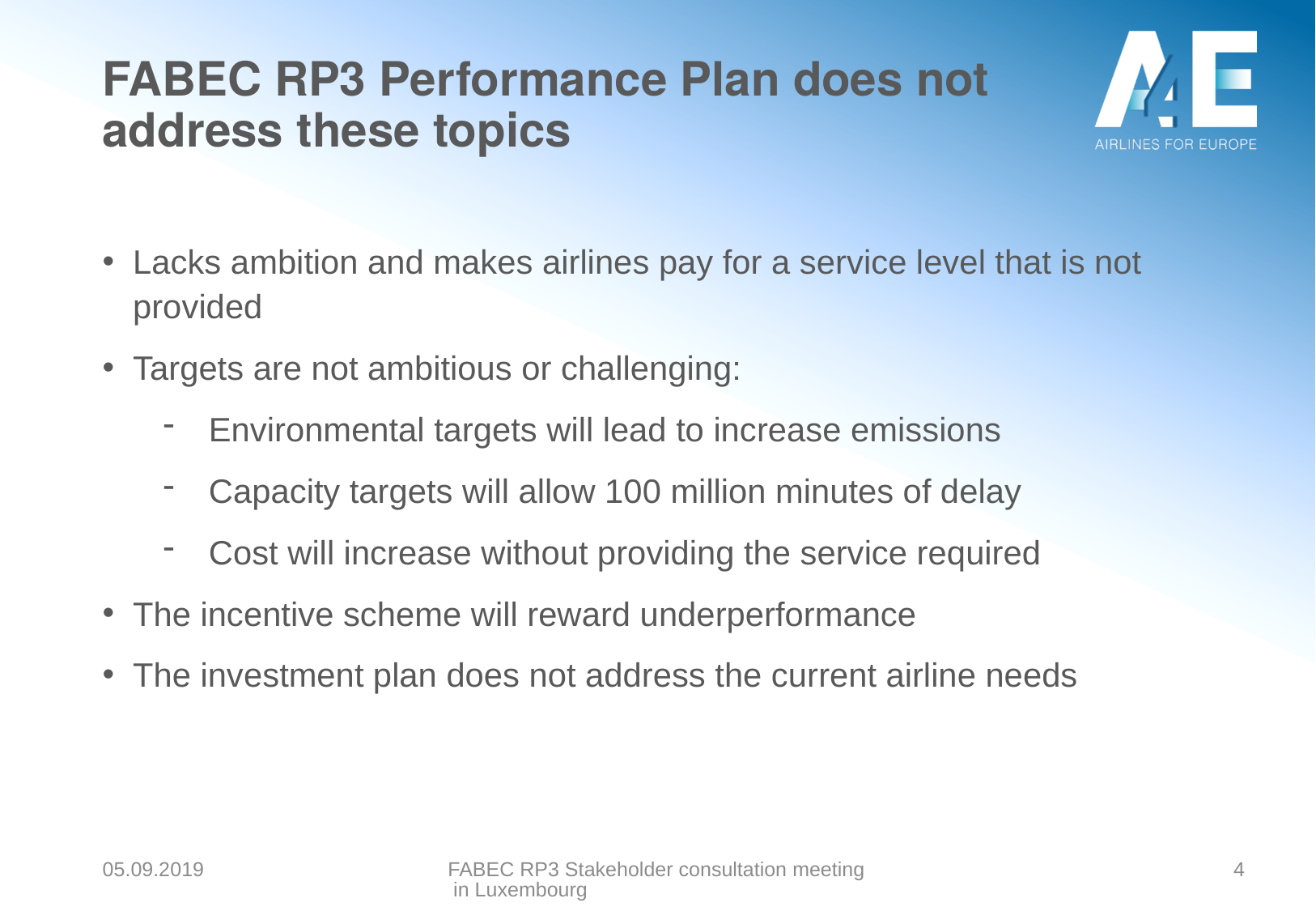

# FABEC RP3 Performance Plan does not address these topics
Lacks ambition and makes airlines pay for a service level that is not provided
Targets are not ambitious or challenging:
Environmental targets will lead to increase emissions
Capacity targets will allow 100 million minutes of delay
Cost will increase without providing the service required
The incentive scheme will reward underperformance
The investment plan does not address the current airline needs
05.09.2019
FABEC RP3 Stakeholder consultation meeting in Luxembourg
4